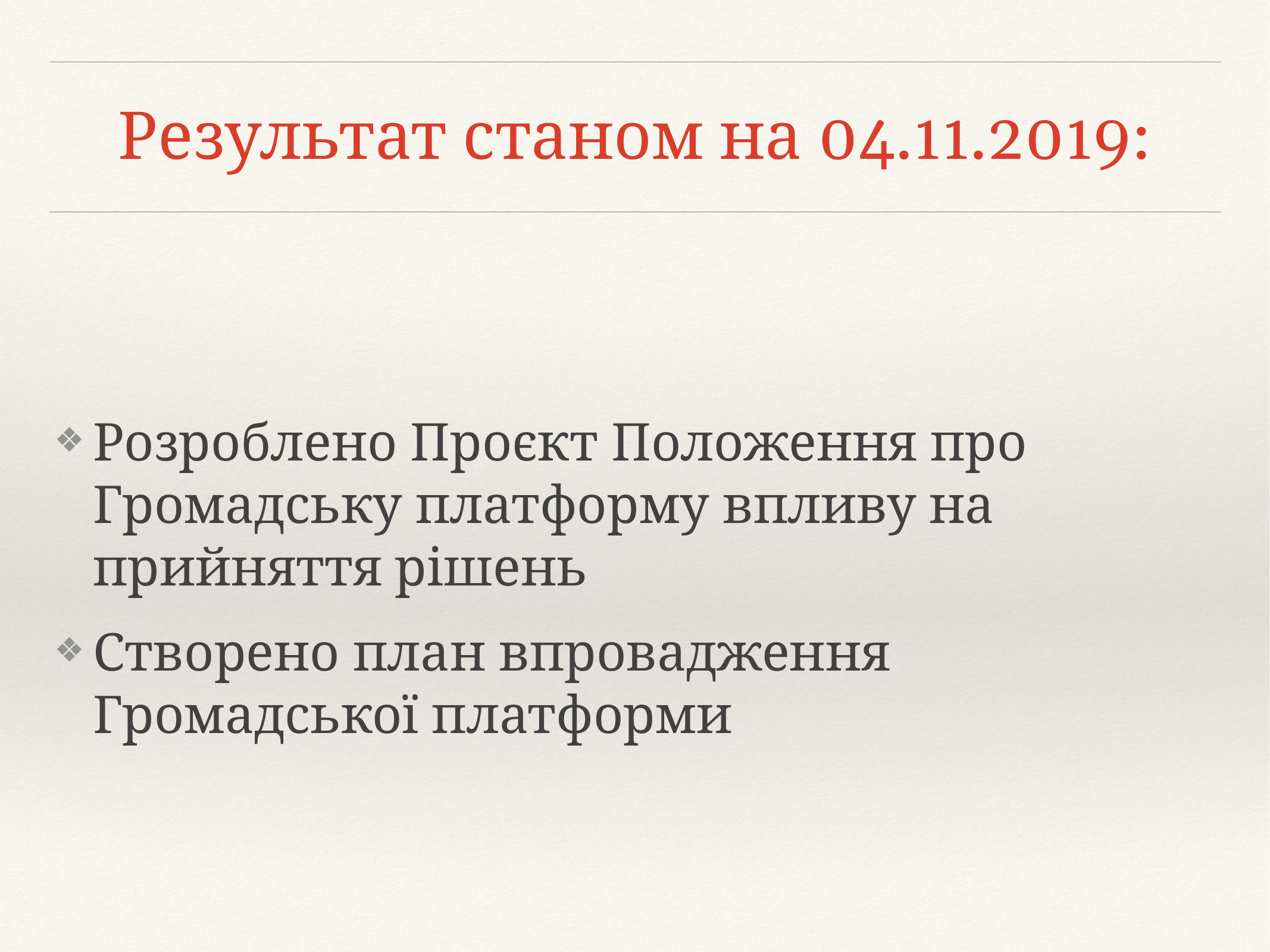

# Результат станом на 04.11.2019:
Розроблено Проєкт Положення про Громадську платформу впливу на прийняття рішень
Створено план впровадження Громадської платформи